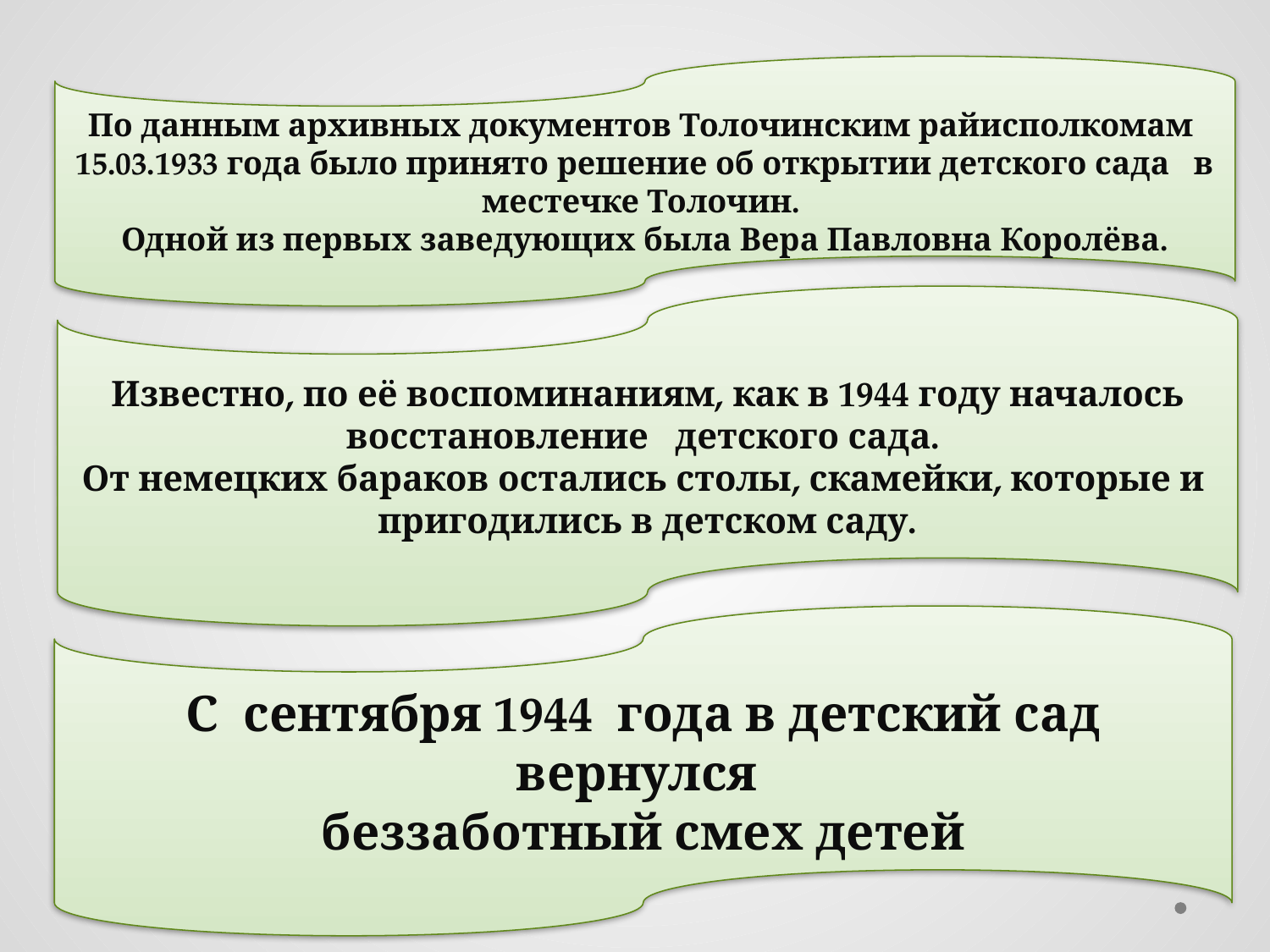

По данным архивных документов Толочинским райисполкомам
15.03.1933 года было принято решение об открытии детского сада   в местечке Толочин.
Одной из первых заведующих была Вера Павловна Королёва.
Известно, по её воспоминаниям, как в 1944 году началось восстановление   детского сада.
От немецких бараков остались столы, скамейки, которые и
пригодились в детском саду.
С  сентября 1944  года в детский сад вернулся
беззаботный смех детей